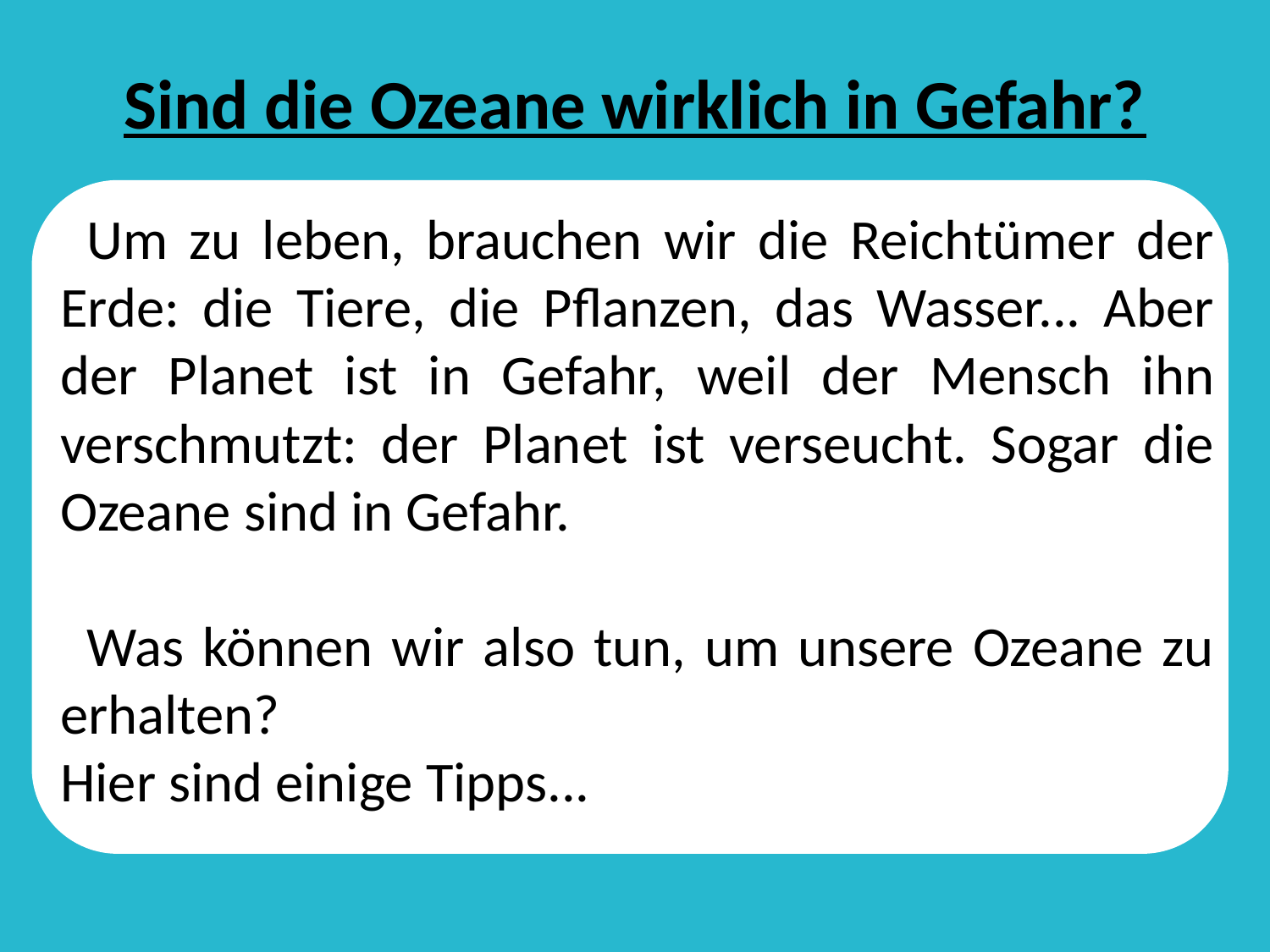

# Sind die Ozeane wirklich in Gefahr?

   	Um zu leben, brauchen wir die Reichtümer der Erde: die Tiere, die Pflanzen, das Wasser... Aber der Planet ist in Gefahr, weil der Mensch ihn verschmutzt: der Planet ist verseucht. Sogar die Ozeane sind in Gefahr.

    Was können wir also tun, um unsere Ozeane zu erhalten?
 	Hier sind einige Tipps...